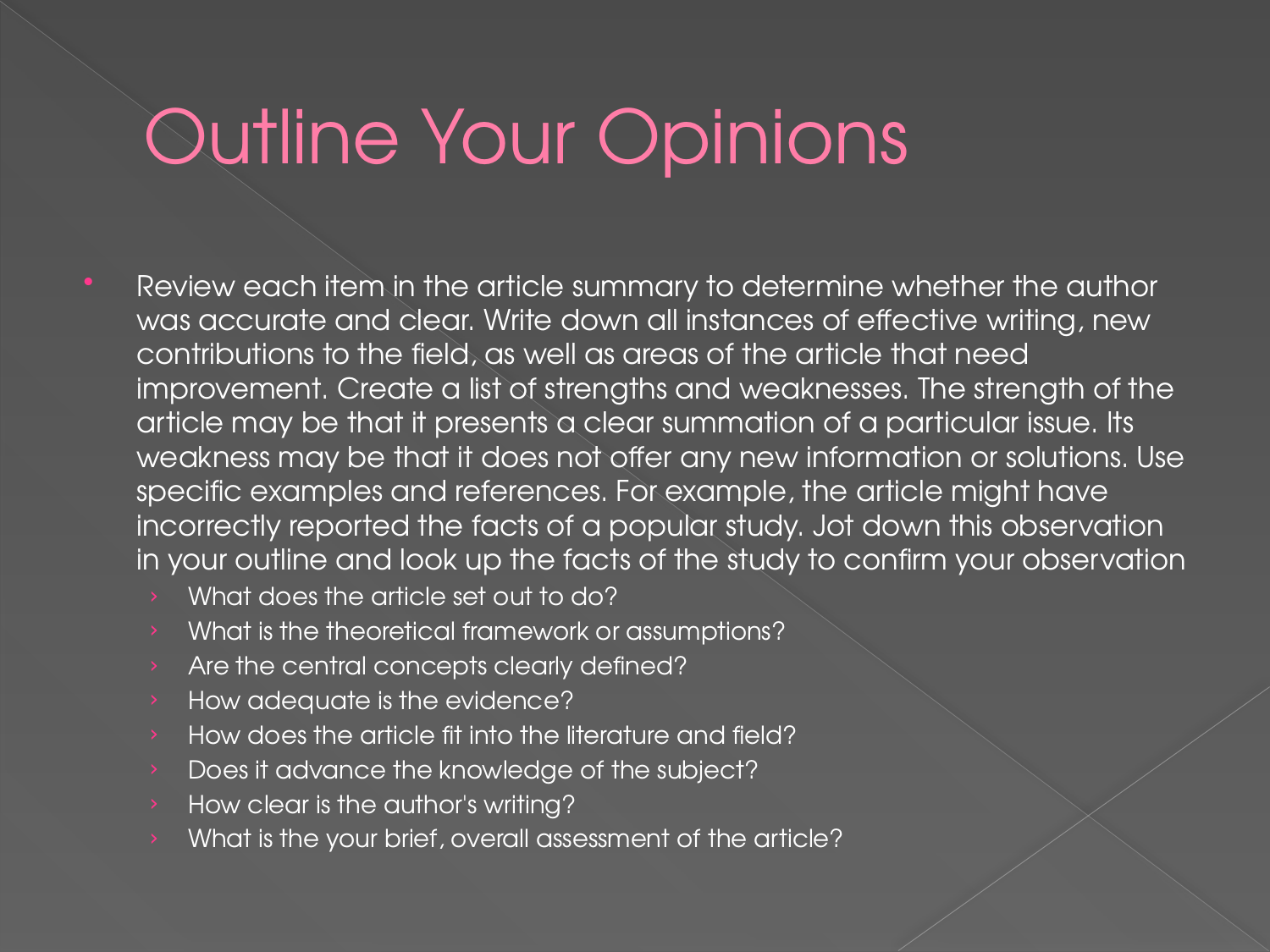

# Outline Your Opinions
Review each item in the article summary to determine whether the author was accurate and clear. Write down all instances of effective writing, new contributions to the field, as well as areas of the article that need improvement. Create a list of strengths and weaknesses. The strength of the article may be that it presents a clear summation of a particular issue. Its weakness may be that it does not offer any new information or solutions. Use specific examples and references. For example, the article might have incorrectly reported the facts of a popular study. Jot down this observation in your outline and look up the facts of the study to confirm your observation
What does the article set out to do?
What is the theoretical framework or assumptions?
Are the central concepts clearly defined?
How adequate is the evidence?
How does the article fit into the literature and field?
Does it advance the knowledge of the subject?
How clear is the author's writing?
What is the your brief, overall assessment of the article?